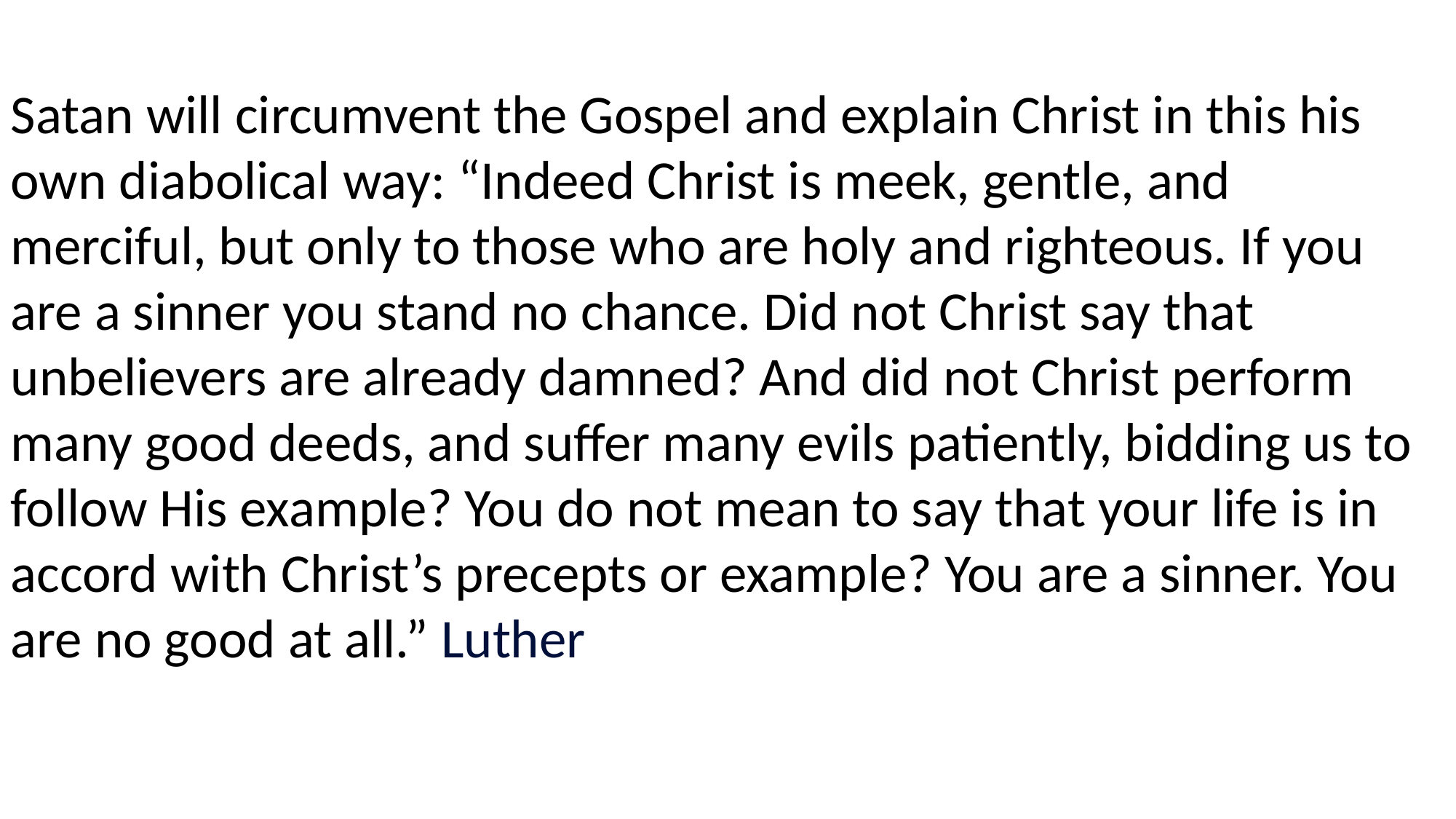

Satan will circumvent the Gospel and explain Christ in this his own diabolical way: “Indeed Christ is meek, gentle, and merciful, but only to those who are holy and righteous. If you are a sinner you stand no chance. Did not Christ say that unbelievers are already damned? And did not Christ perform many good deeds, and suffer many evils patiently, bidding us to follow His example? You do not mean to say that your life is in accord with Christ’s precepts or example? You are a sinner. You are no good at all.” Luther